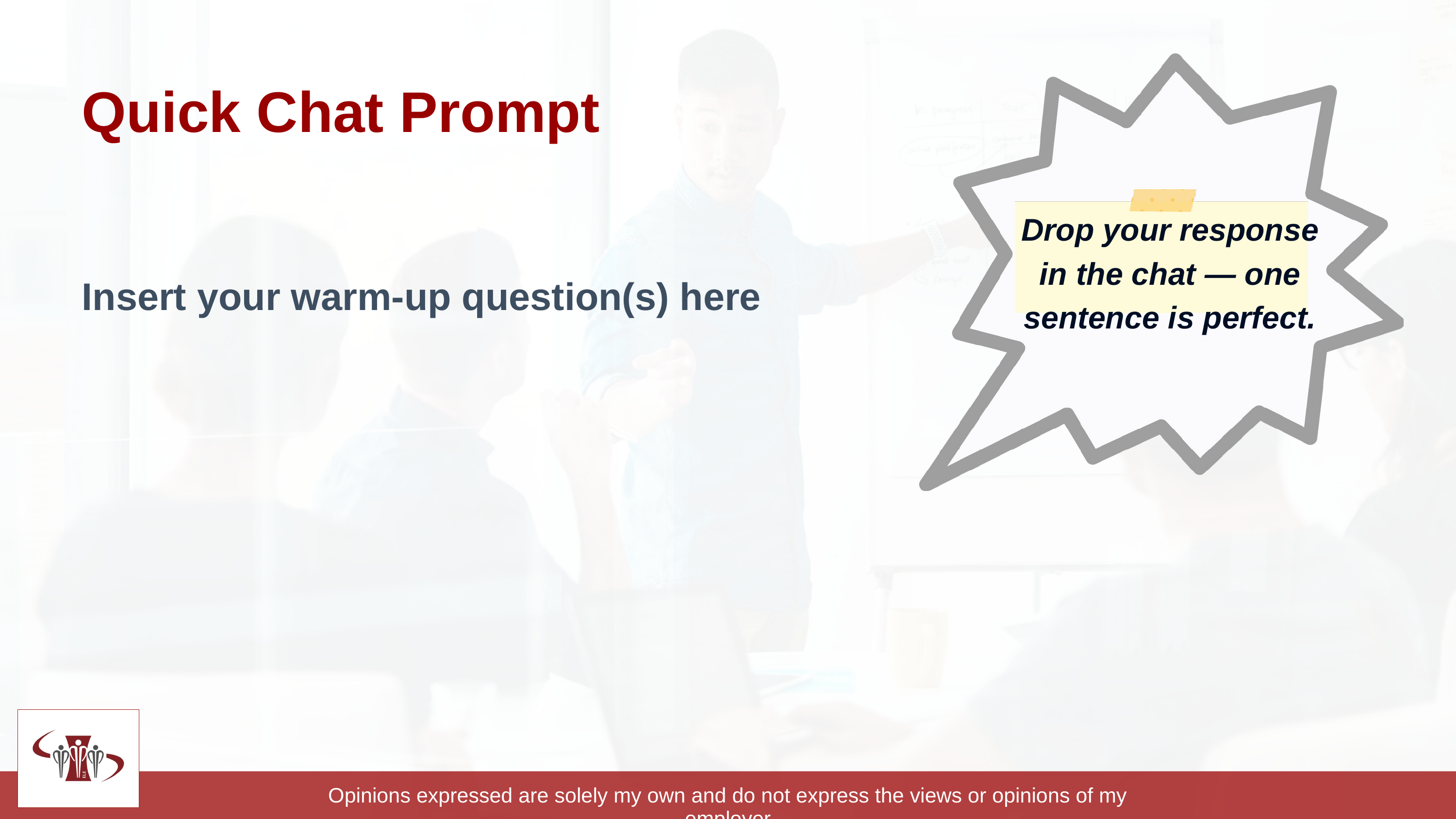

Drop your response in the chat — one sentence is perfect.
Quick Chat Prompt
Insert your warm-up question(s) here

Opinions expressed are solely my own and do not express the views or opinions of my employer